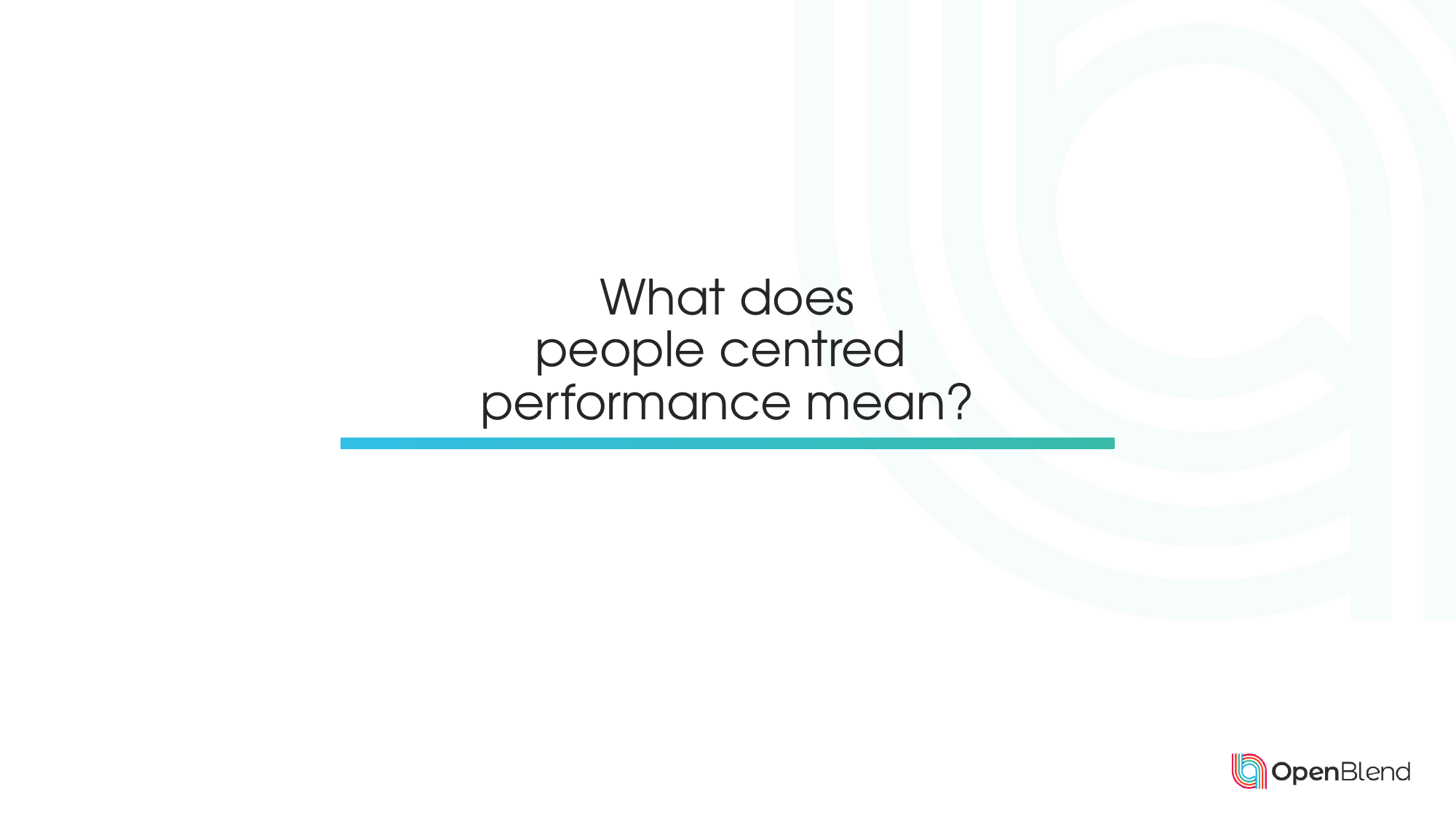

# What does people centred performance mean?